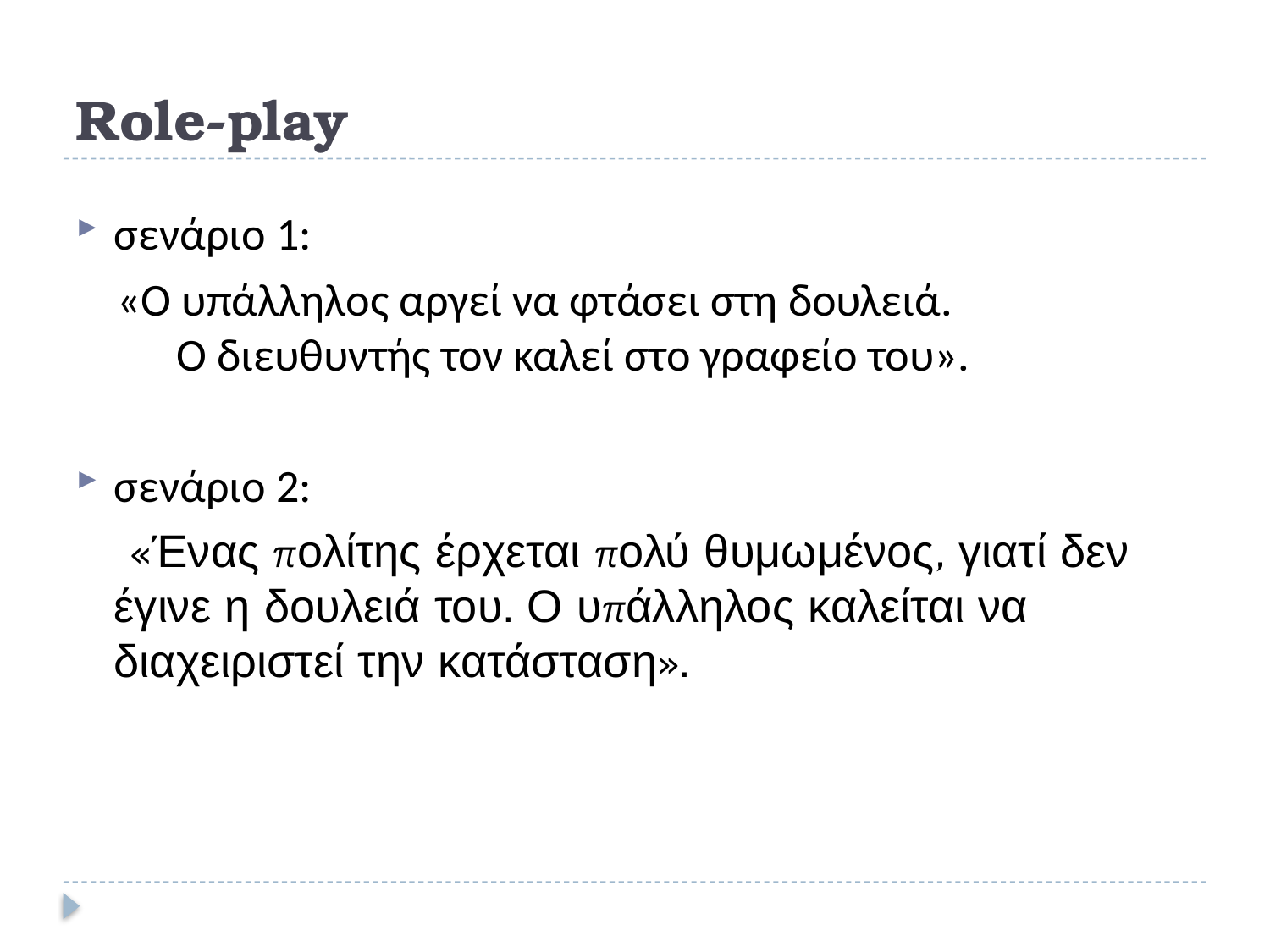

# Role-play
σενάριο 1:
    «Ο υπάλληλος αργεί να φτάσει στη δουλειά.                              Ο διευθυντής τον καλεί στο γραφείο του».

σενάριο 2:
    «Ένας πολίτης έρχεται πολύ θυμωμένος, γιατί δεν έγινε η δουλειά του. Ο υπάλληλος καλείται να διαχειριστεί την κατάσταση».